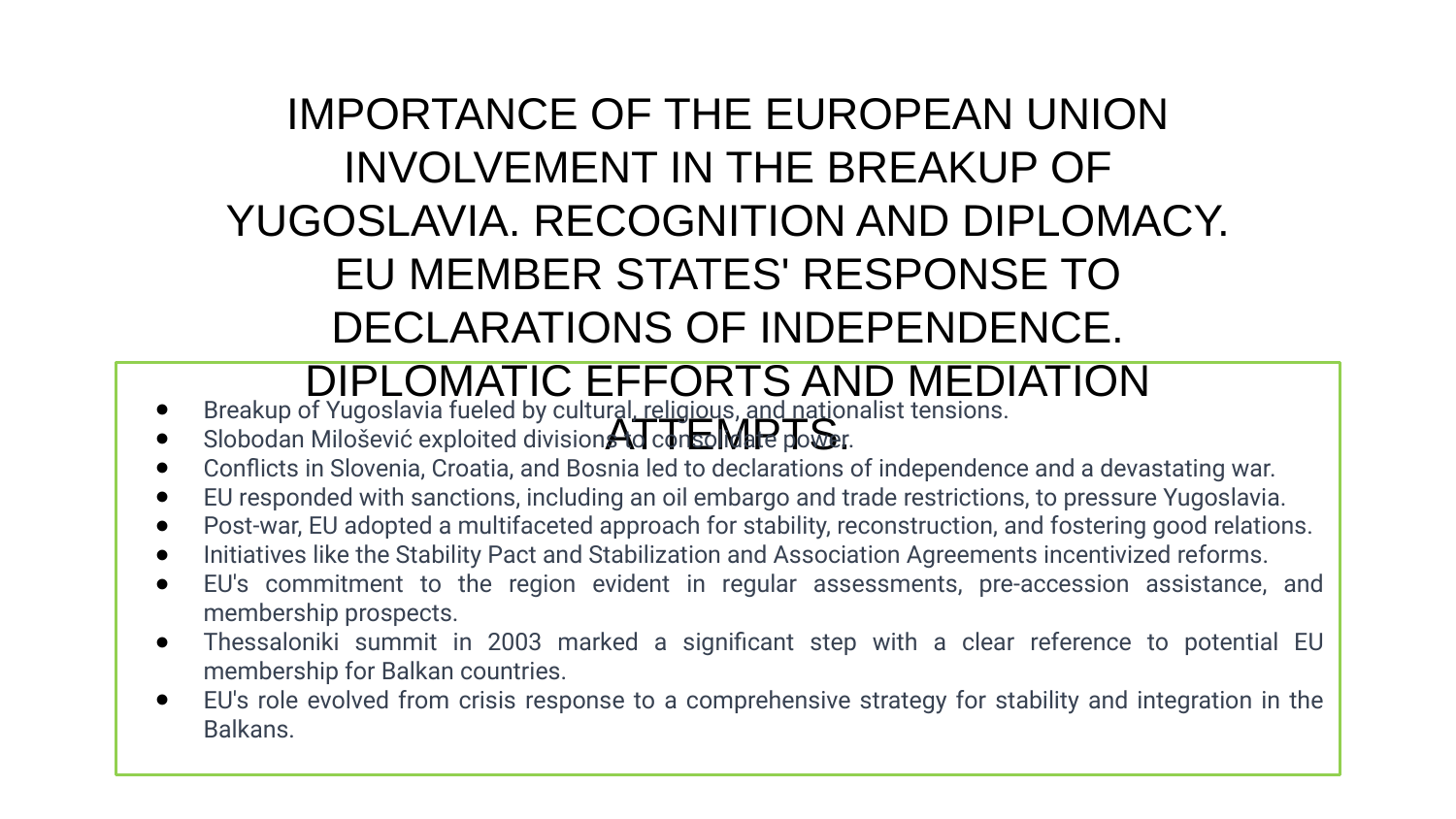

# IMPORTANCE OF THE EUROPEAN UNION INVOLVEMENT IN THE BREAKUP OF YUGOSLAVIA. RECOGNITION AND DIPLOMACY. EU MEMBER STATES' RESPONSE TO DECLARATIONS OF INDEPENDENCE. DIPLOMATIC EFFORTS AND MEDIATION ATTEMPTS.
Breakup of Yugoslavia fueled by cultural, religious, and nationalist tensions.
Slobodan Milošević exploited divisions to consolidate power.
Conflicts in Slovenia, Croatia, and Bosnia led to declarations of independence and a devastating war.
EU responded with sanctions, including an oil embargo and trade restrictions, to pressure Yugoslavia.
Post-war, EU adopted a multifaceted approach for stability, reconstruction, and fostering good relations.
Initiatives like the Stability Pact and Stabilization and Association Agreements incentivized reforms.
EU's commitment to the region evident in regular assessments, pre-accession assistance, and membership prospects.
Thessaloniki summit in 2003 marked a significant step with a clear reference to potential EU membership for Balkan countries.
EU's role evolved from crisis response to a comprehensive strategy for stability and integration in the Balkans.